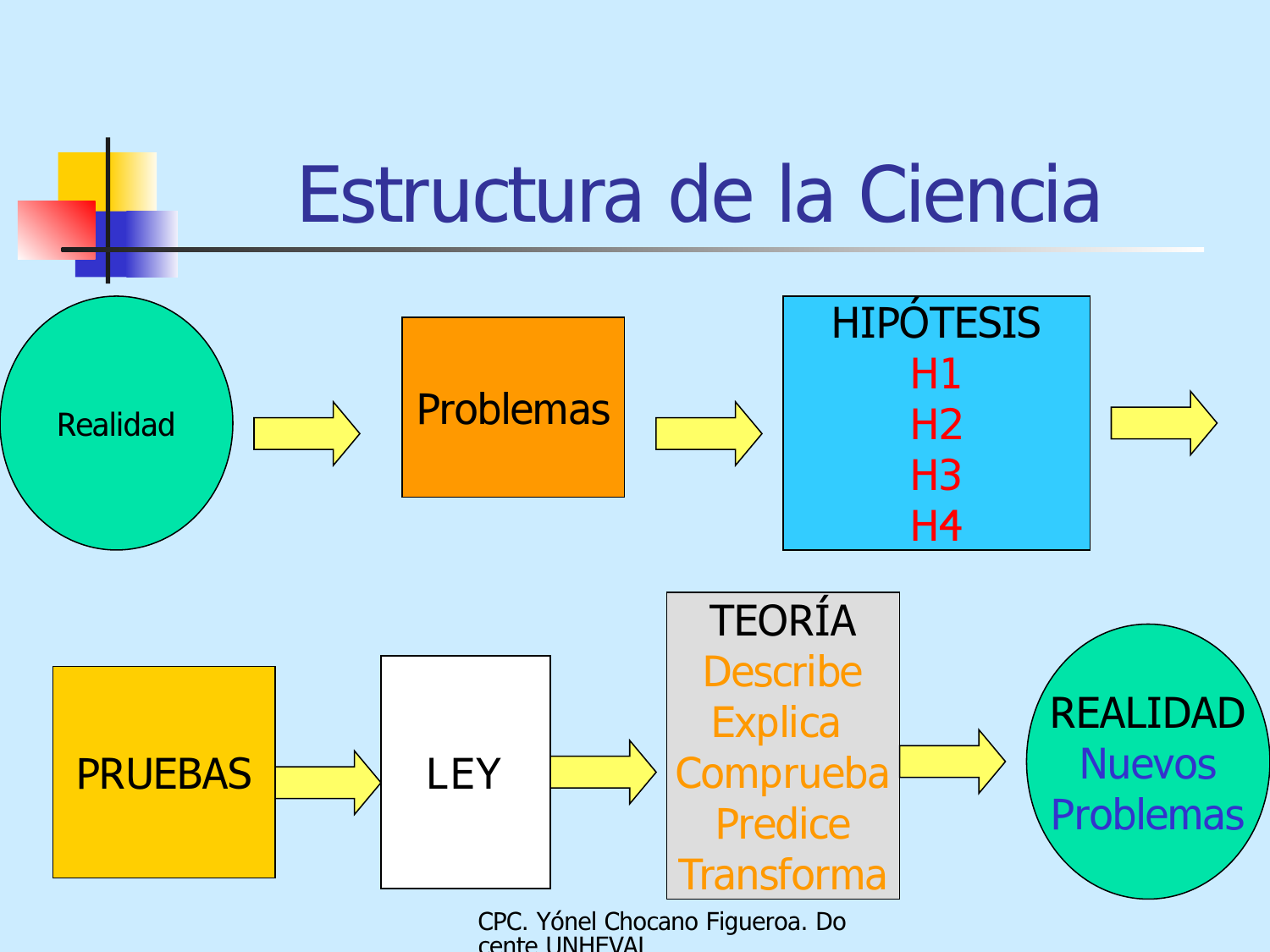

# Estructura de la Ciencia
Realidad
HIPÓTESIS
H1
H2
H3
H4
Problemas

TEORÍA
Describe
Explica
Comprueba
Predice
Transforma

REALIDAD
Nuevos
Problemas
LEY
PRUEBAS

CPC. Yónel Chocano Figueroa. Docente UNHEVAL